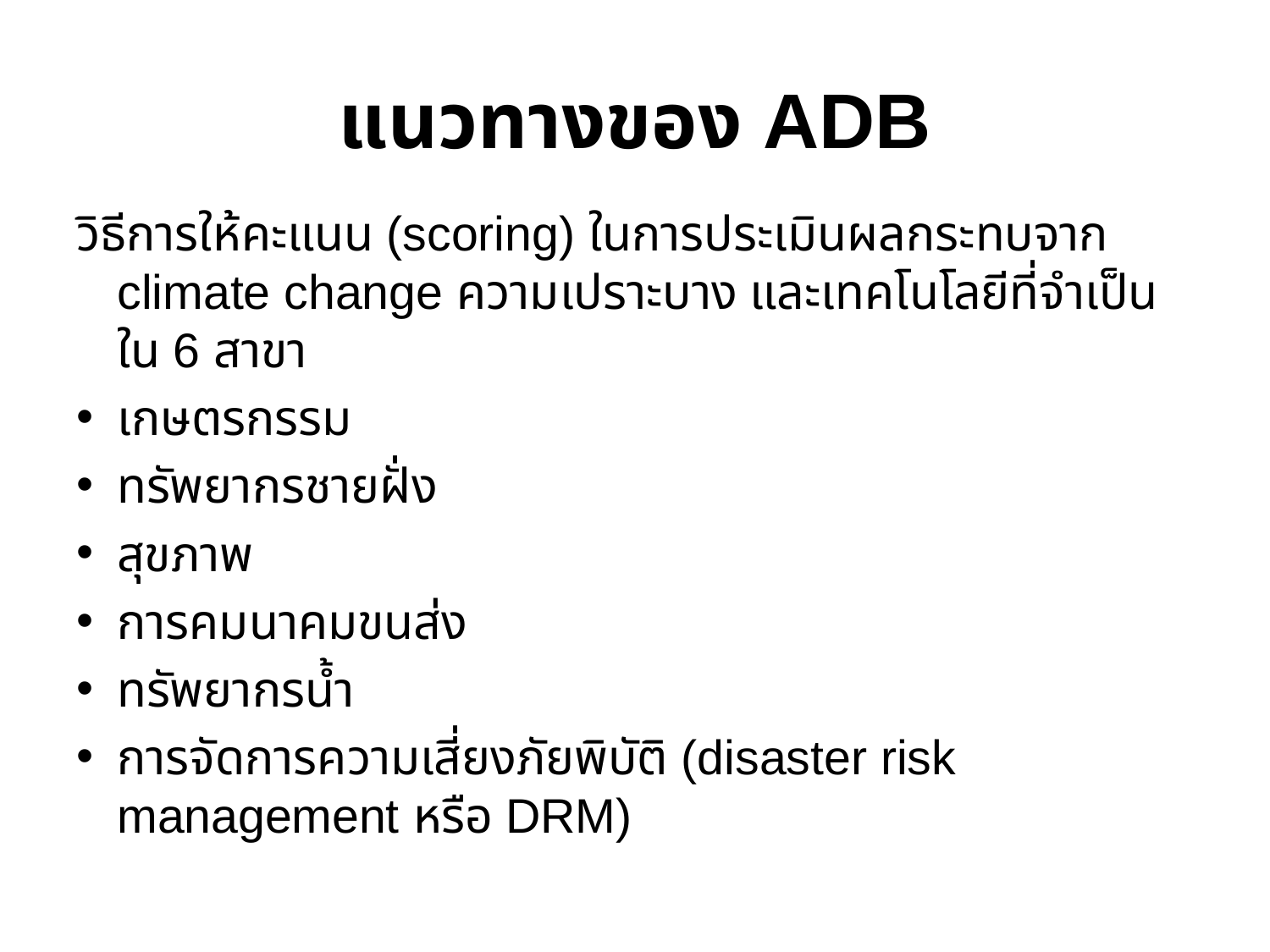

# แนวทางของ ADB
วิธีการให้คะแนน (scoring) ในการประเมินผลกระทบจาก climate change ความเปราะบาง และเทคโนโลยีที่จำเป็นใน 6 สาขา
เกษตรกรรม
ทรัพยากรชายฝั่ง
สุขภาพ
การคมนาคมขนส่ง
ทรัพยากรน้ำ
การจัดการความเสี่ยงภัยพิบัติ (disaster risk management หรือ DRM)